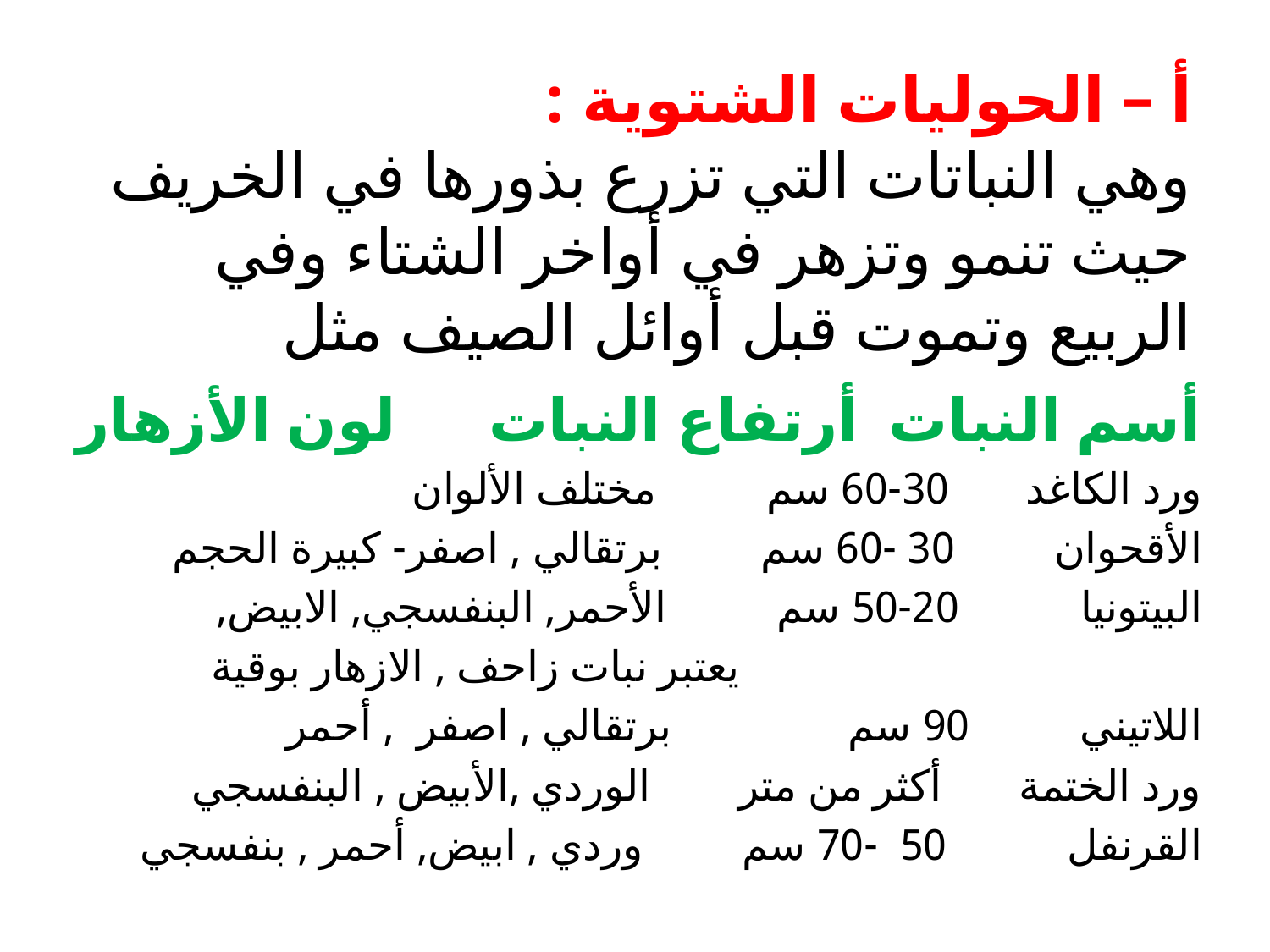

# أ – الحوليات الشتوية : وهي النباتات التي تزرع بذورها في الخريف حيث تنمو وتزهر في أواخر الشتاء وفي الربيع وتموت قبل أوائل الصيف مثل
أسم النبات  أرتفاع النبات      لون الأزهار
ورد الكاغد       30-60 سم          مختلف الألوان
الأقحوان         30 -60 سم         برتقالي , اصفر- كبيرة الحجم
البيتونيا           20-50 سم          الأحمر, البنفسجي, الابيض,
                                          يعتبر نبات زاحف , الازهار بوقية
اللاتيني          90 سم                برتقالي , اصفر  , أحمر
ورد الختمة       أكثر من متر        الوردي ,الأبيض , البنفسجي
القرنفل           50  -70 سم         وردي , ابيض, أحمر , بنفسجي